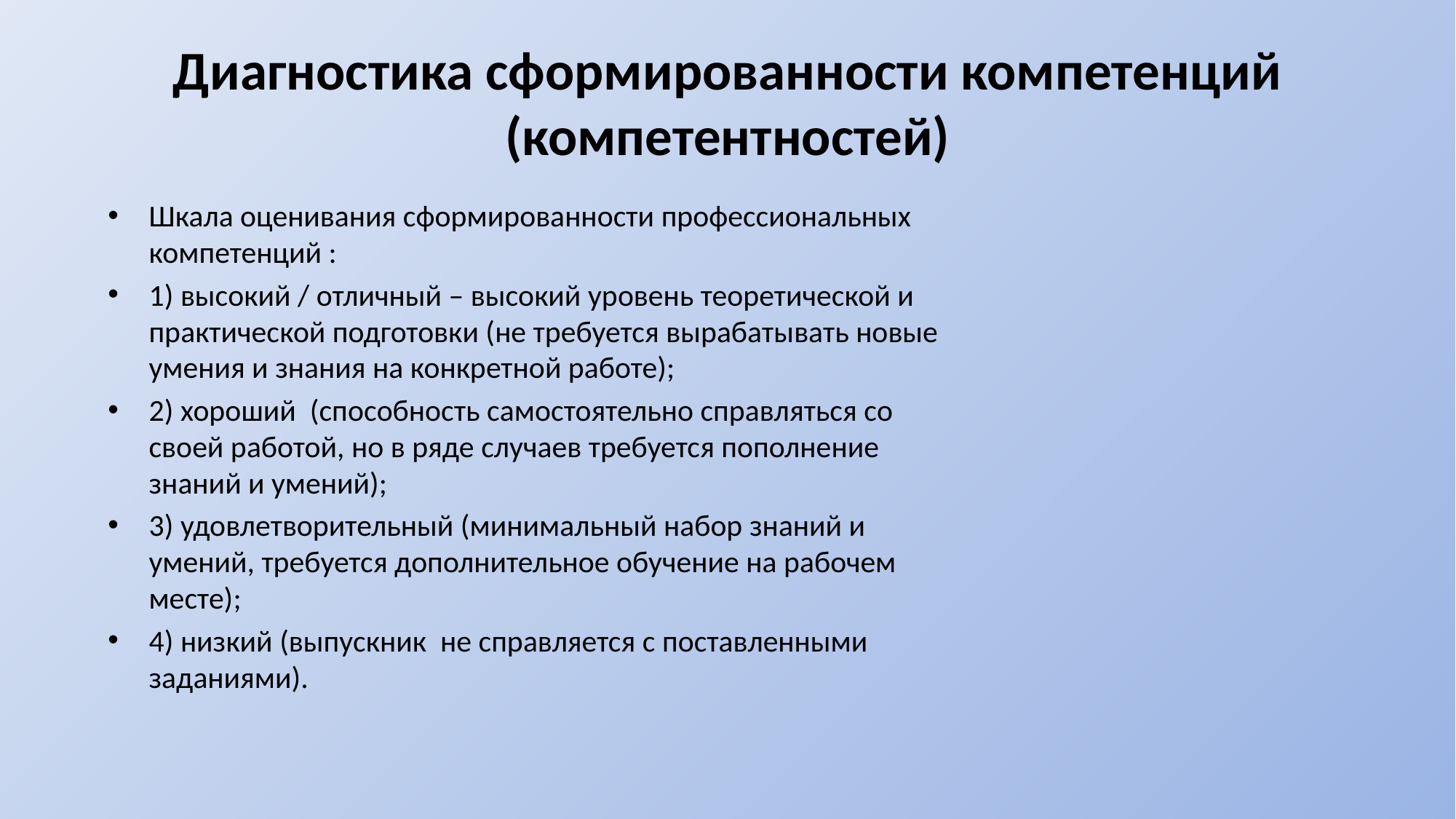

# Диагностика сформированности компетенций (компетентностей)
Шкала оценивания сформированности профессиональных компетенций :
1) высокий / отличный – высокий уровень теоретической и практической подготовки (не требуется вырабатывать новые умения и знания на конкретной работе);
2) хороший  (способность самостоятельно справляться со своей работой, но в ряде случаев требуется пополнение знаний и умений);
3) удовлетворительный (минимальный набор знаний и умений, требуется дополнительное обучение на рабочем месте);
4) низкий (выпускник  не справляется с поставленными заданиями).